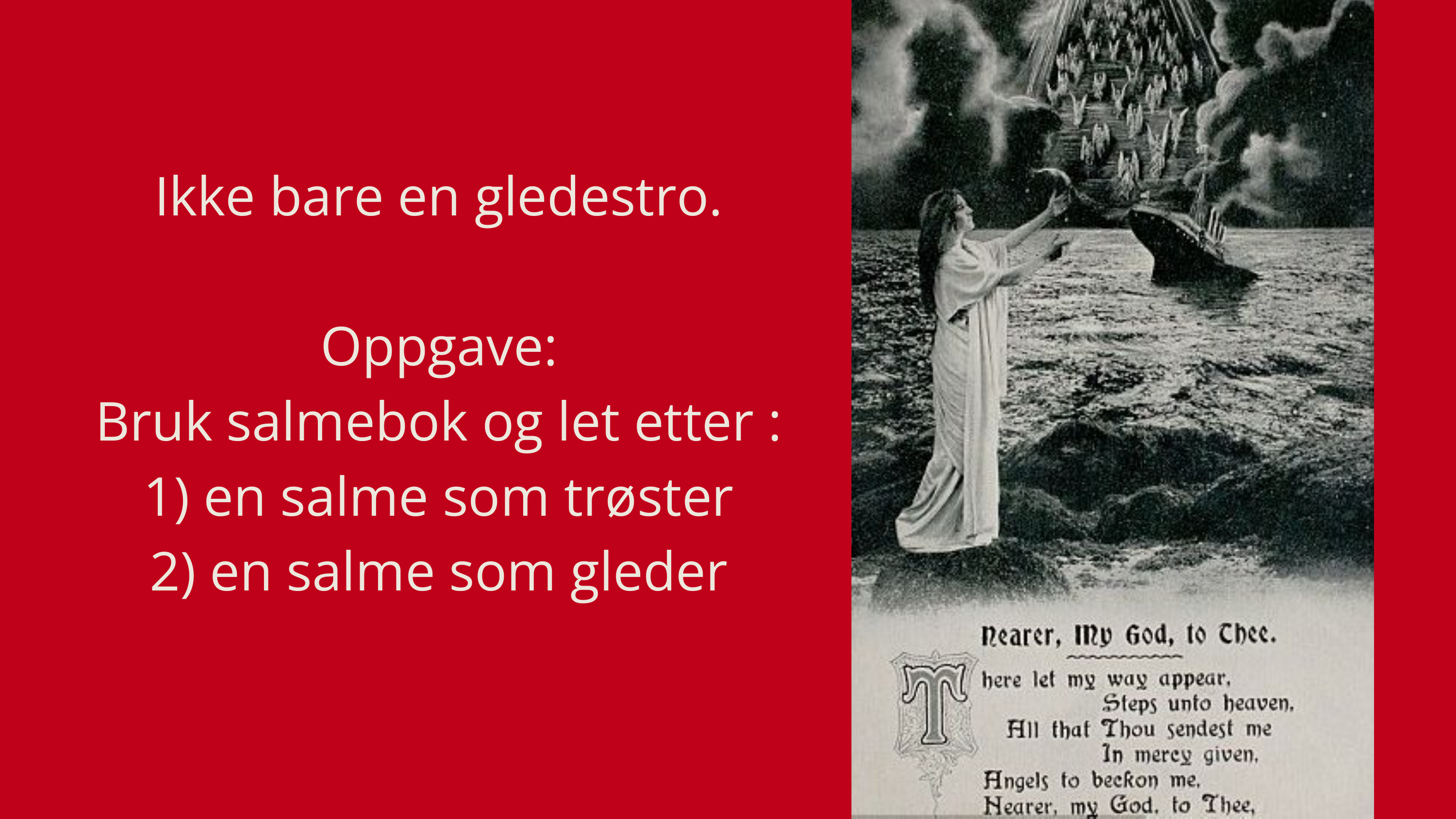

Ikke bare en gledestro.

Oppgave:
Bruk salmebok og let etter :
1) en salme som trøster
2) en salme som gleder